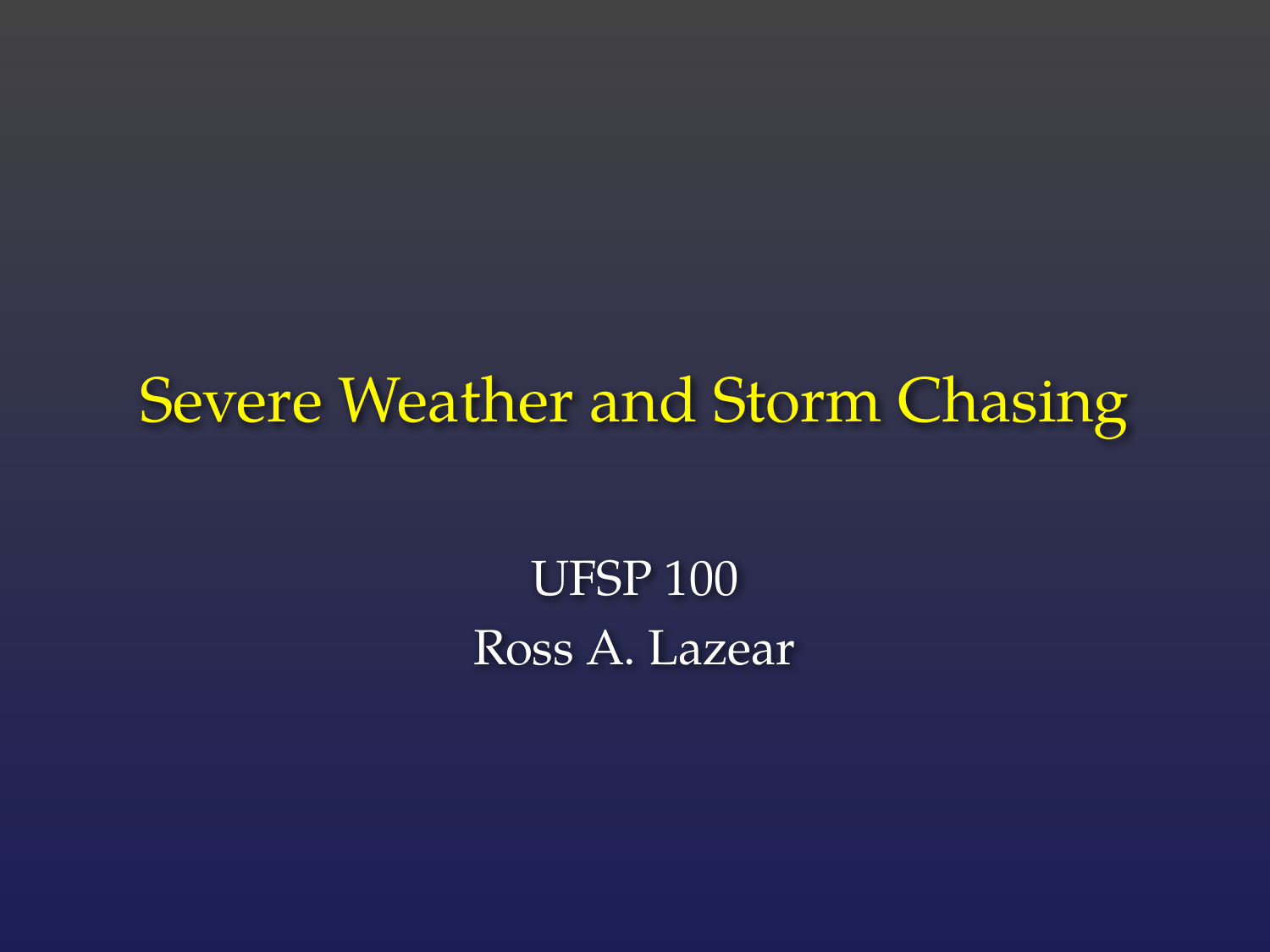

# Severe Weather and Storm Chasing
UFSP 100
Ross A. Lazear